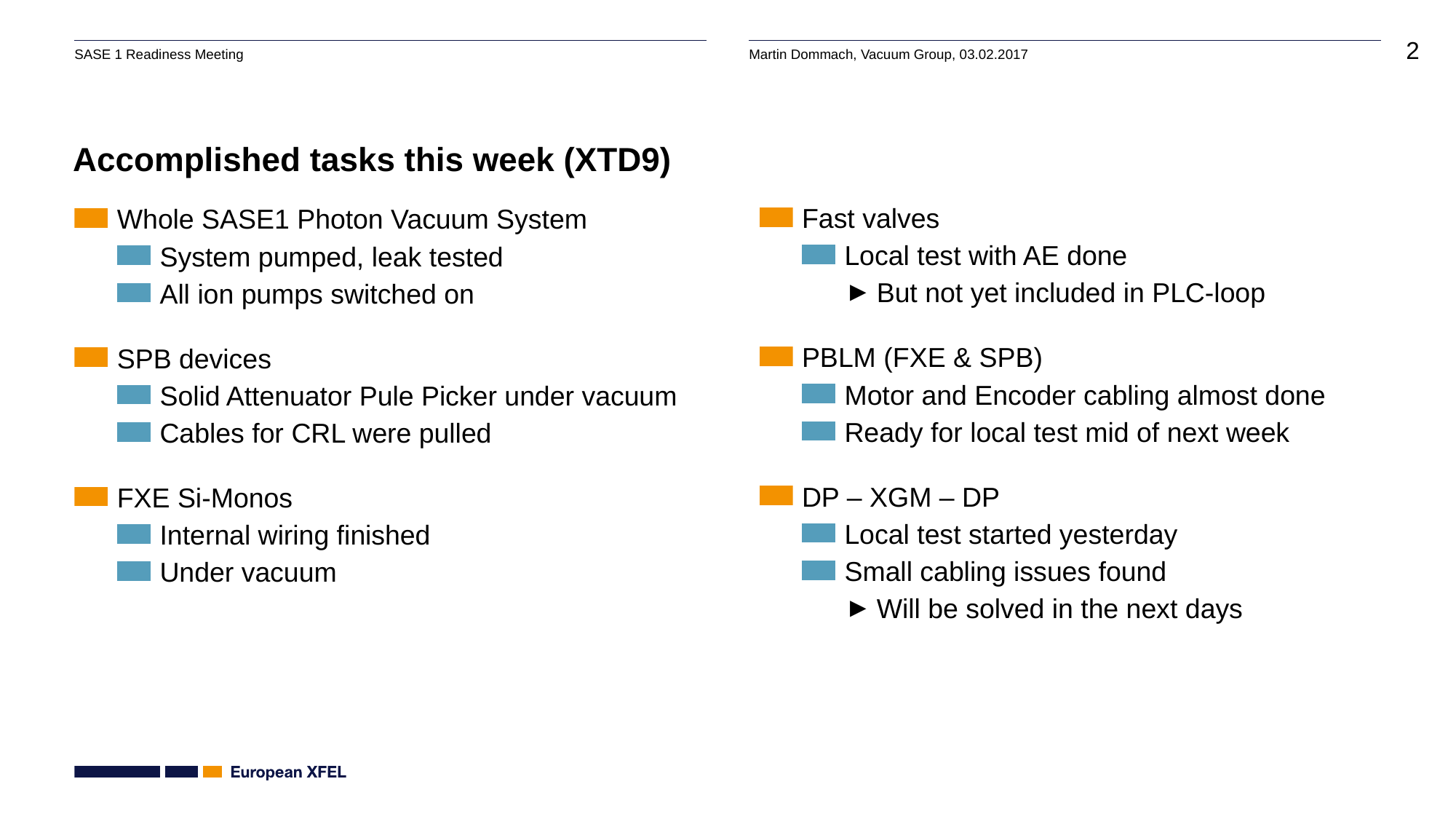

# Accomplished tasks this week (XTD9)
Fast valves
Local test with AE done
But not yet included in PLC-loop
PBLM (FXE & SPB)
Motor and Encoder cabling almost done
Ready for local test mid of next week
DP – XGM – DP
Local test started yesterday
Small cabling issues found
Will be solved in the next days

Whole SASE1 Photon Vacuum System
System pumped, leak tested
All ion pumps switched on
SPB devices
Solid Attenuator Pule Picker under vacuum
Cables for CRL were pulled
FXE Si-Monos
Internal wiring finished
Under vacuum